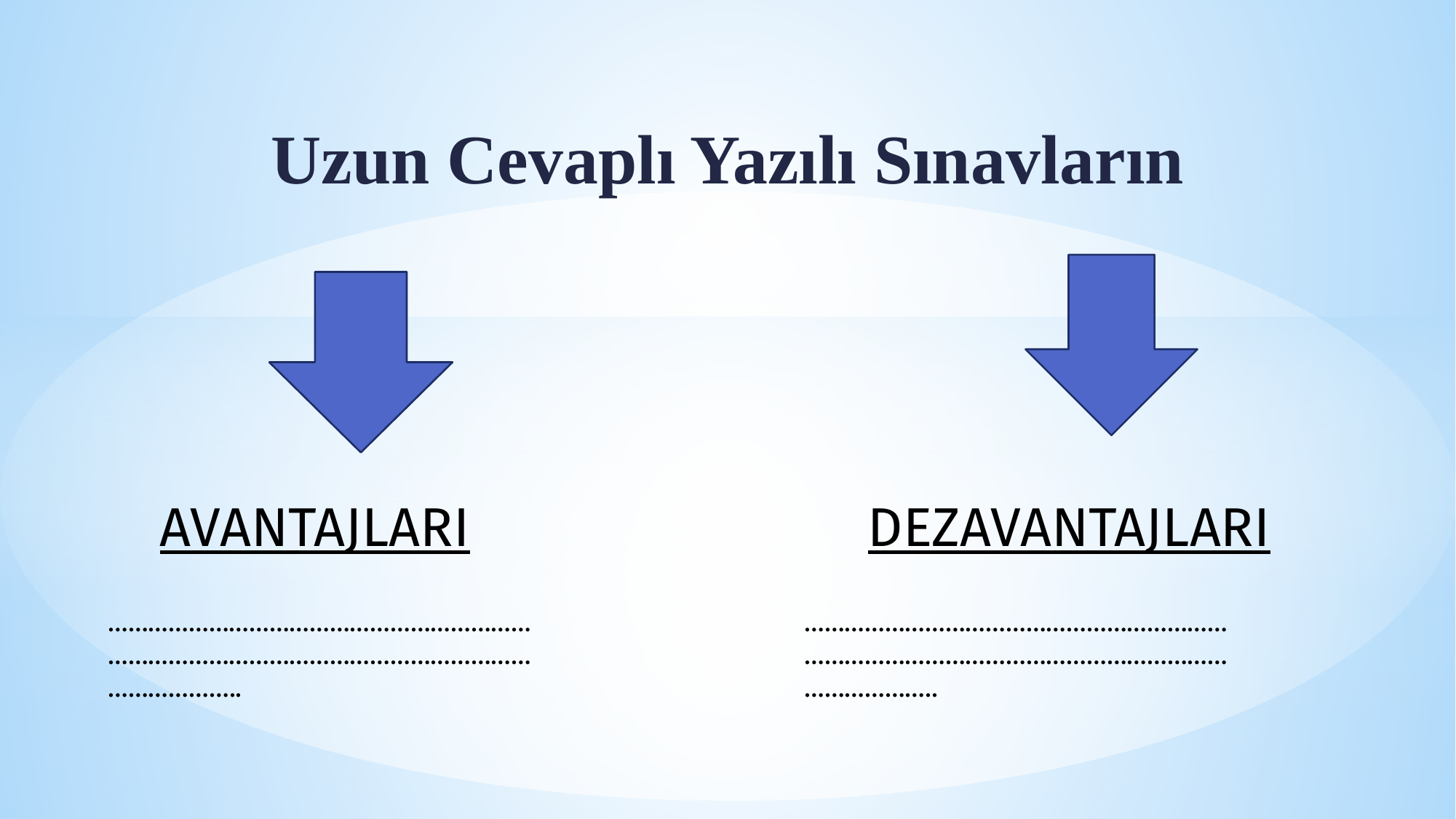

# Uzun Cevaplı Yazılı Sınavların

DEZAVANTAJLARI
AVANTAJLARI
………………………………………………………………………………………………………………………………..
………………………………………………………………………………………………………………………………..